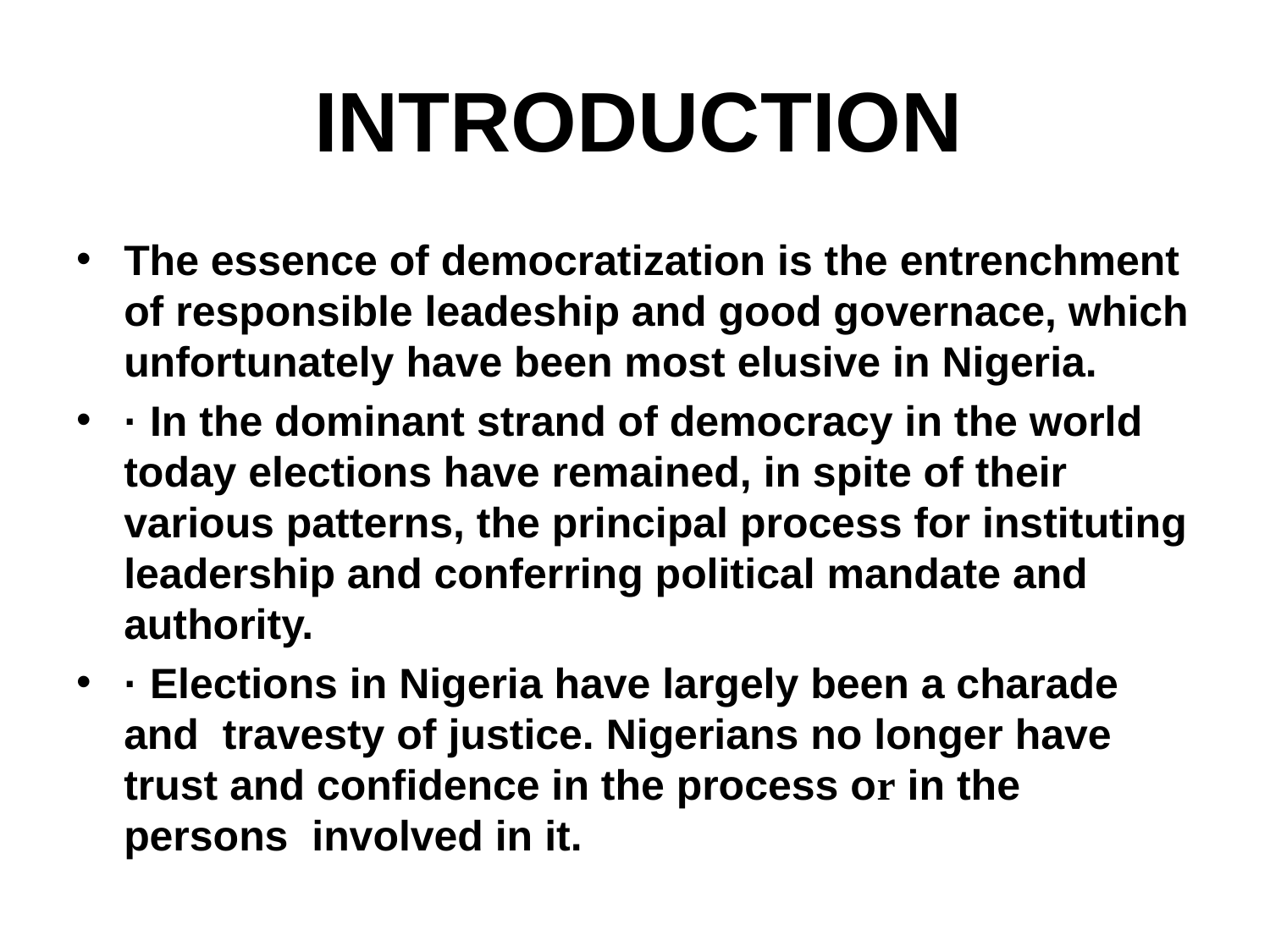

# INTRODUCTION
The essence of democratization is the entrenchment of responsible leadeship and good governace, which unfortunately have been most elusive in Nigeria.
· In the dominant strand of democracy in the world today elections have remained, in spite of their various patterns, the principal process for instituting leadership and conferring political mandate and authority.
· Elections in Nigeria have largely been a charade and  travesty of justice. Nigerians no longer have trust and confidence in the process or in the persons  involved in it.